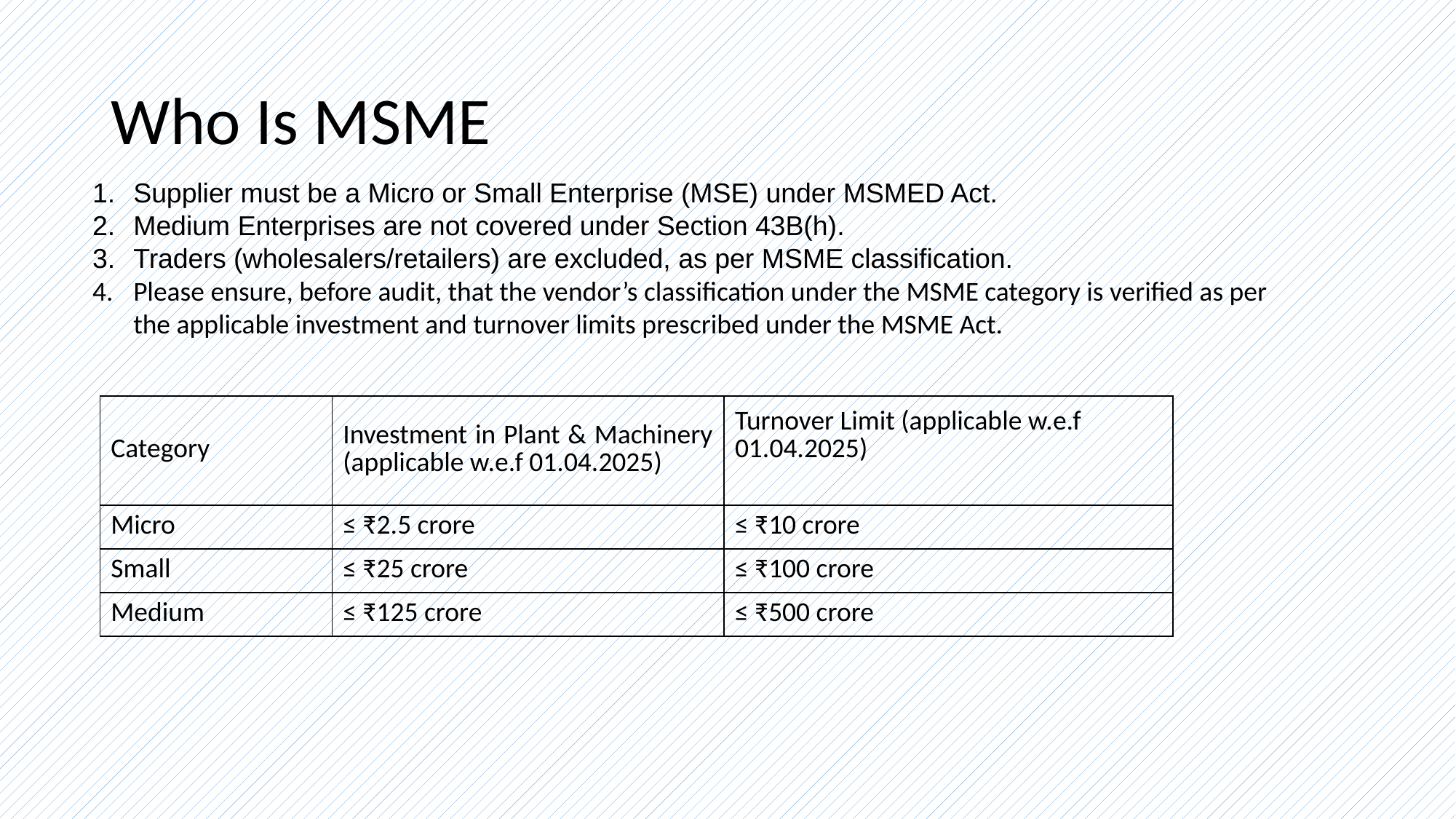

# Who Is MSME
Supplier must be a Micro or Small Enterprise (MSE) under MSMED Act.
Medium Enterprises are not covered under Section 43B(h).
Traders (wholesalers/retailers) are excluded, as per MSME classification.
Please ensure, before audit, that the vendor’s classification under the MSME category is verified as per the applicable investment and turnover limits prescribed under the MSME Act.
| Category | Investment in Plant & Machinery (applicable w.e.f 01.04.2025) | Turnover Limit (applicable w.e.f 01.04.2025) |
| --- | --- | --- |
| Micro | ≤ ₹2.5 crore | ≤ ₹10 crore |
| Small | ≤ ₹25 crore | ≤ ₹100 crore |
| Medium | ≤ ₹125 crore | ≤ ₹500 crore |